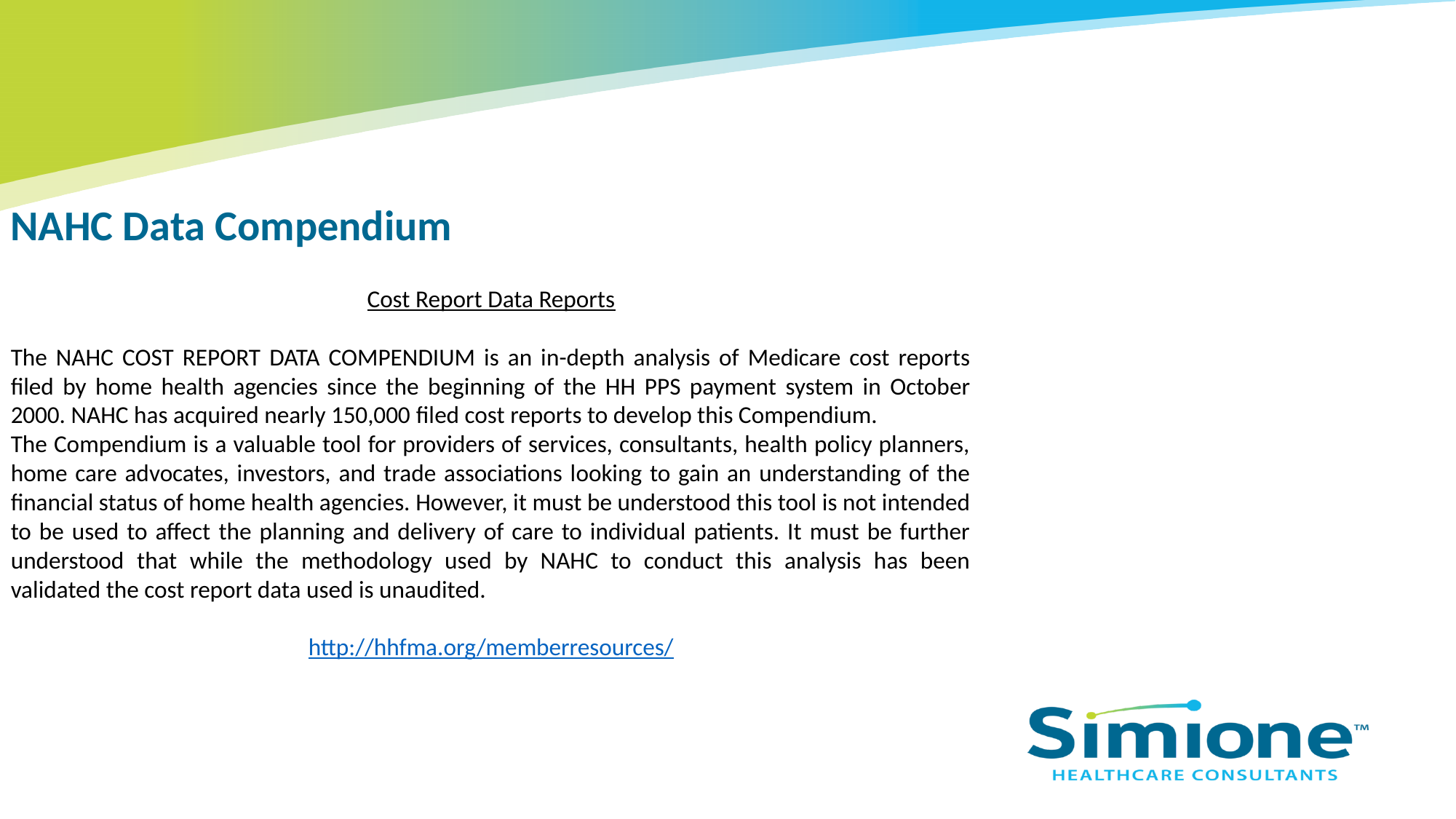

NAHC Data Compendium
Cost Report Data Reports

The NAHC COST REPORT DATA COMPENDIUM is an in-depth analysis of Medicare cost reports filed by home health agencies since the beginning of the HH PPS payment system in October 2000. NAHC has acquired nearly 150,000 filed cost reports to develop this Compendium.
The Compendium is a valuable tool for providers of services, consultants, health policy planners, home care advocates, investors, and trade associations looking to gain an understanding of the financial status of home health agencies. However, it must be understood this tool is not intended to be used to affect the planning and delivery of care to individual patients. It must be further understood that while the methodology used by NAHC to conduct this analysis has been validated the cost report data used is unaudited.

http://hhfma.org/memberresources/